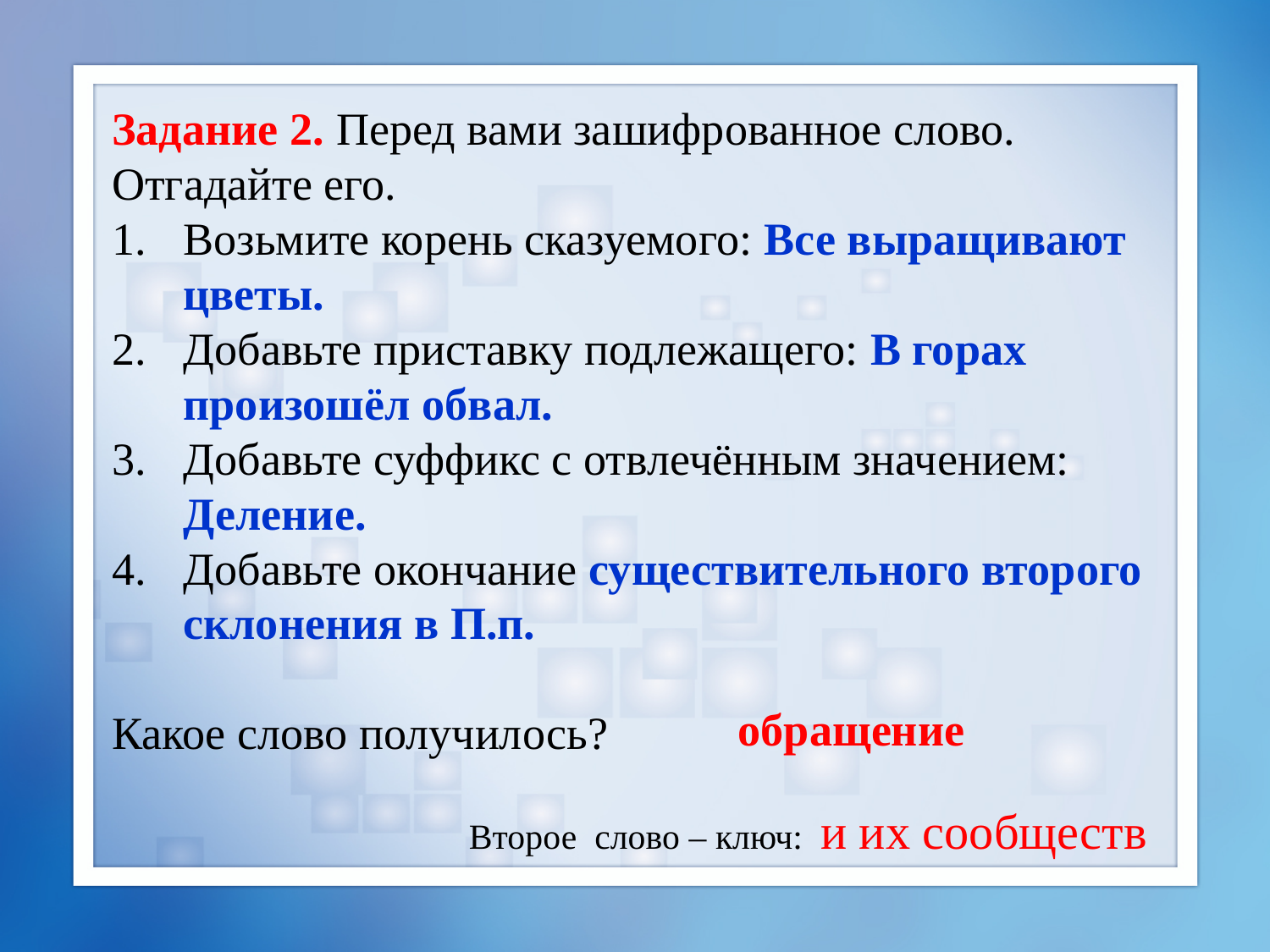

Задание 2. Перед вами зашифрованное слово. Отгадайте его.
Возьмите корень сказуемого: Все выращивают цветы.
Добавьте приставку подлежащего: В горах произошёл обвал.
Добавьте суффикс с отвлечённым значением: Деление.
Добавьте окончание существительного второго склонения в П.п.

Какое слово получилось?
обращение
Второе  слово – ключ:  и их сообществ